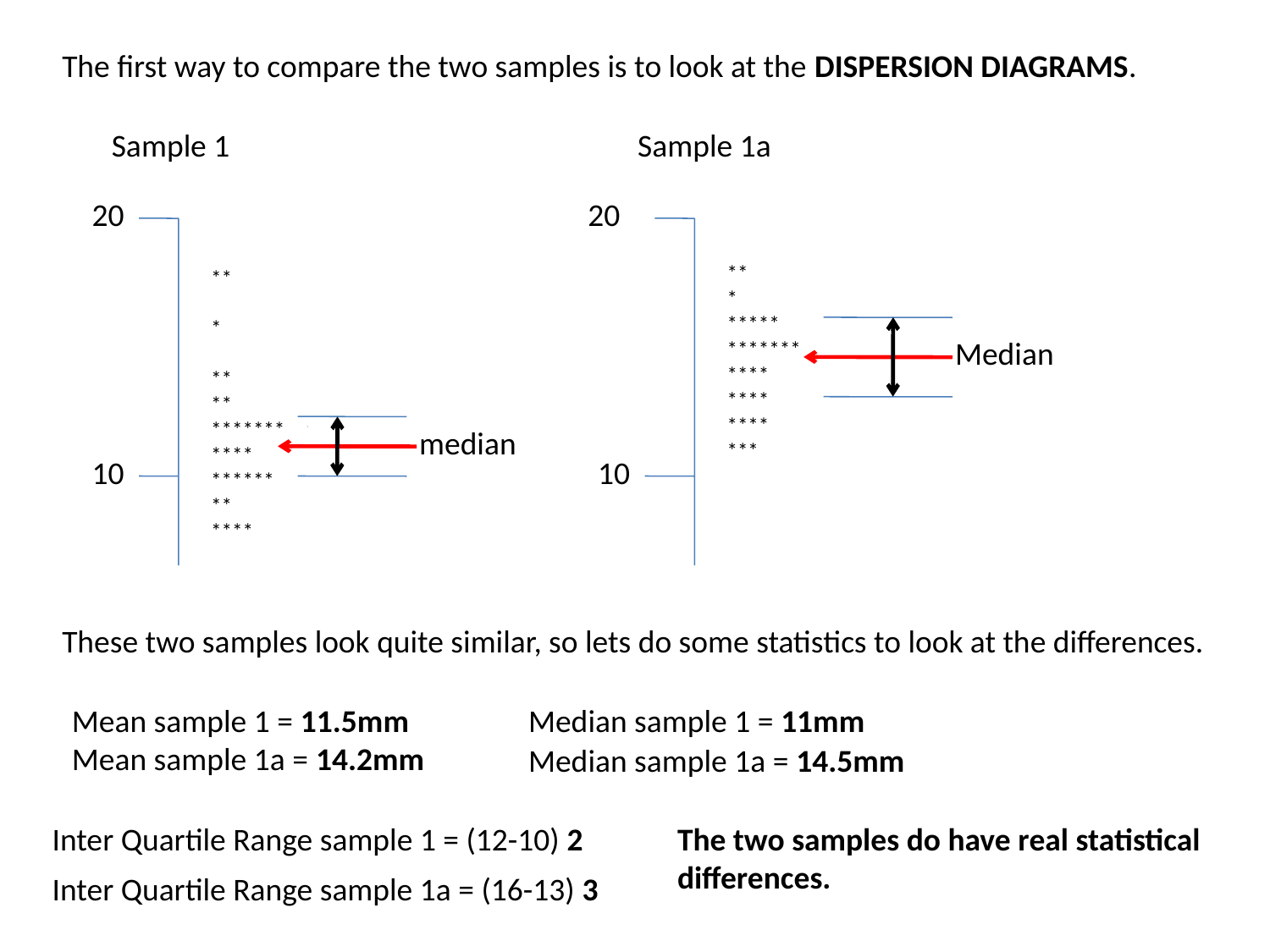

The first way to compare the two samples is to look at the DISPERSION DIAGRAMS.
Sample 1
Sample 1a
20
20

**
*
*****
*******
****
****
****
***

**

*

**
**
*******
****
******
**
****

Median
median
10
10
These two samples look quite similar, so lets do some statistics to look at the differences.
Mean sample 1 = 11.5mm
Mean sample 1a = 14.2mm
Median sample 1 = 11mm
Median sample 1a = 14.5mm
Inter Quartile Range sample 1 = (12-10) 2
The two samples do have real statistical differences.
Inter Quartile Range sample 1a = (16-13) 3